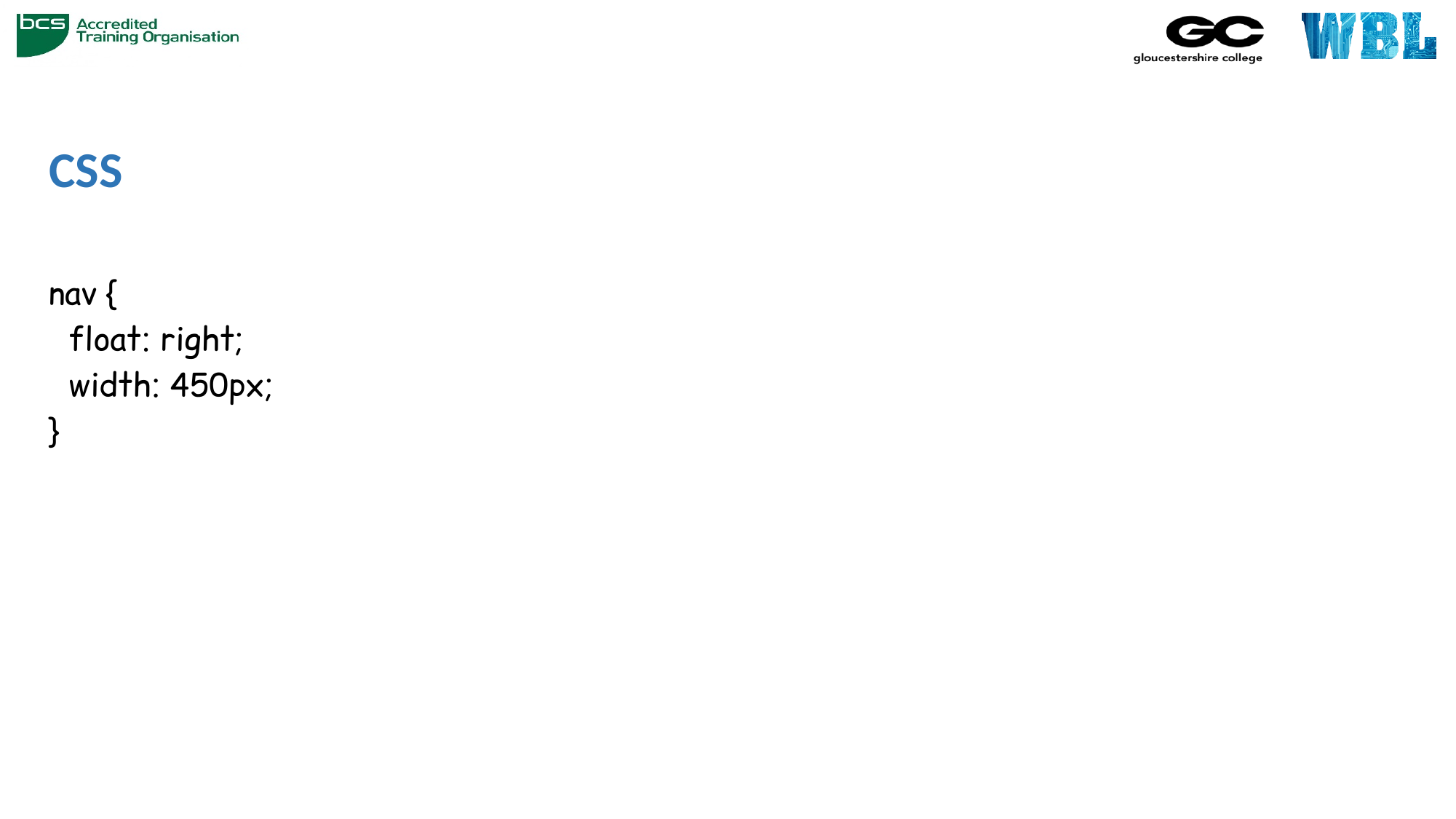

# CSS
nav {
	float: right;
	width: 450px;
}